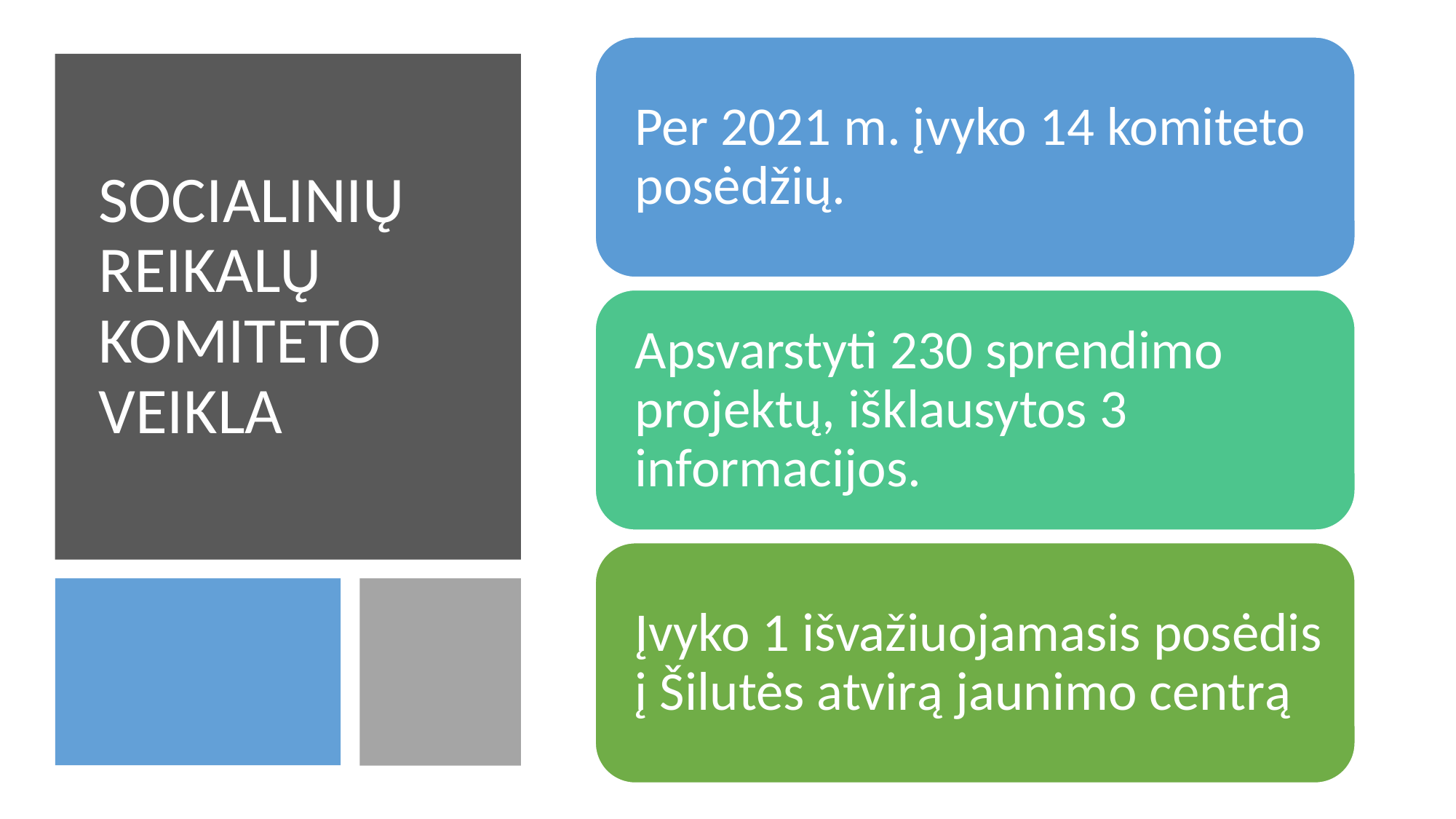

Per 2021 m. įvyko 14 komiteto posėdžių.
Apsvarstyti 230 sprendimo projektų, išklausytos 3 informacijos.
Įvyko 1 išvažiuojamasis posėdis į Šilutės atvirą jaunimo centrą

# SOCIALINIŲ REIKALŲ KOMITETO VEIKLA